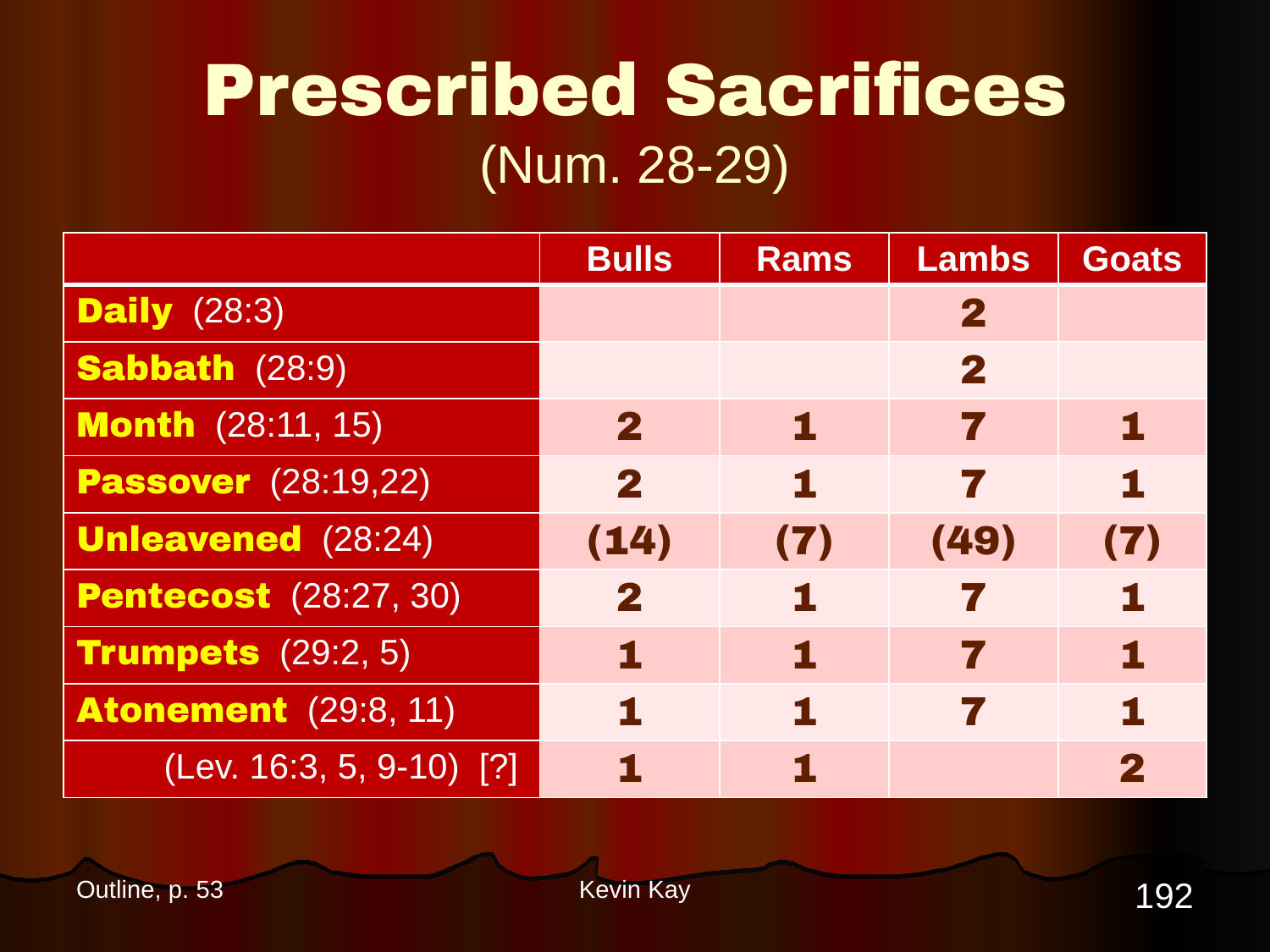

# Prescribed Sacrifices (Num. 28-29)
|  | Bulls | Rams | Lambs | Goats |
| --- | --- | --- | --- | --- |
| Daily (28:3) |  |  | 2 |  |
| Sabbath (28:9) |  |  | 2 |  |
| Month (28:11, 15) | 2 | 1 | 7 | 1 |
| Passover (28:19,22) | 2 | 1 | 7 | 1 |
| Unleavened (28:24) | (14) | (7) | (49) | (7) |
| Pentecost (28:27, 30) | 2 | 1 | 7 | 1 |
| Trumpets (29:2, 5) | 1 | 1 | 7 | 1 |
| Atonement (29:8, 11) | 1 | 1 | 7 | 1 |
| (Lev. 16:3, 5, 9-10) [?] | 1 | 1 |  | 2 |
192
Outline, p. 53
Kevin Kay